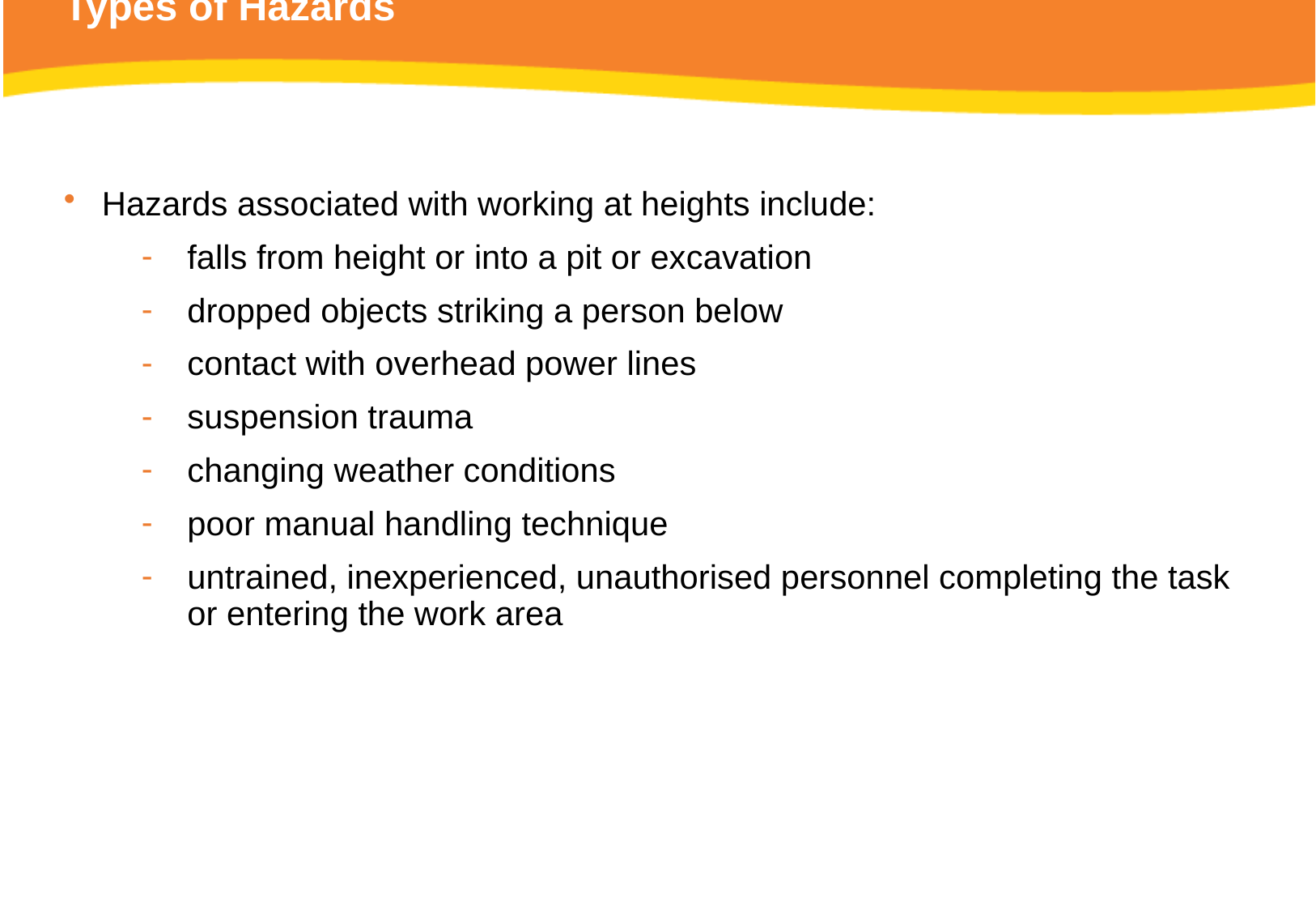

# Types of Hazards
Hazards associated with working at heights include:
falls from height or into a pit or excavation
dropped objects striking a person below
contact with overhead power lines
suspension trauma
changing weather conditions
poor manual handling technique
untrained, inexperienced, unauthorised personnel completing the task or entering the work area